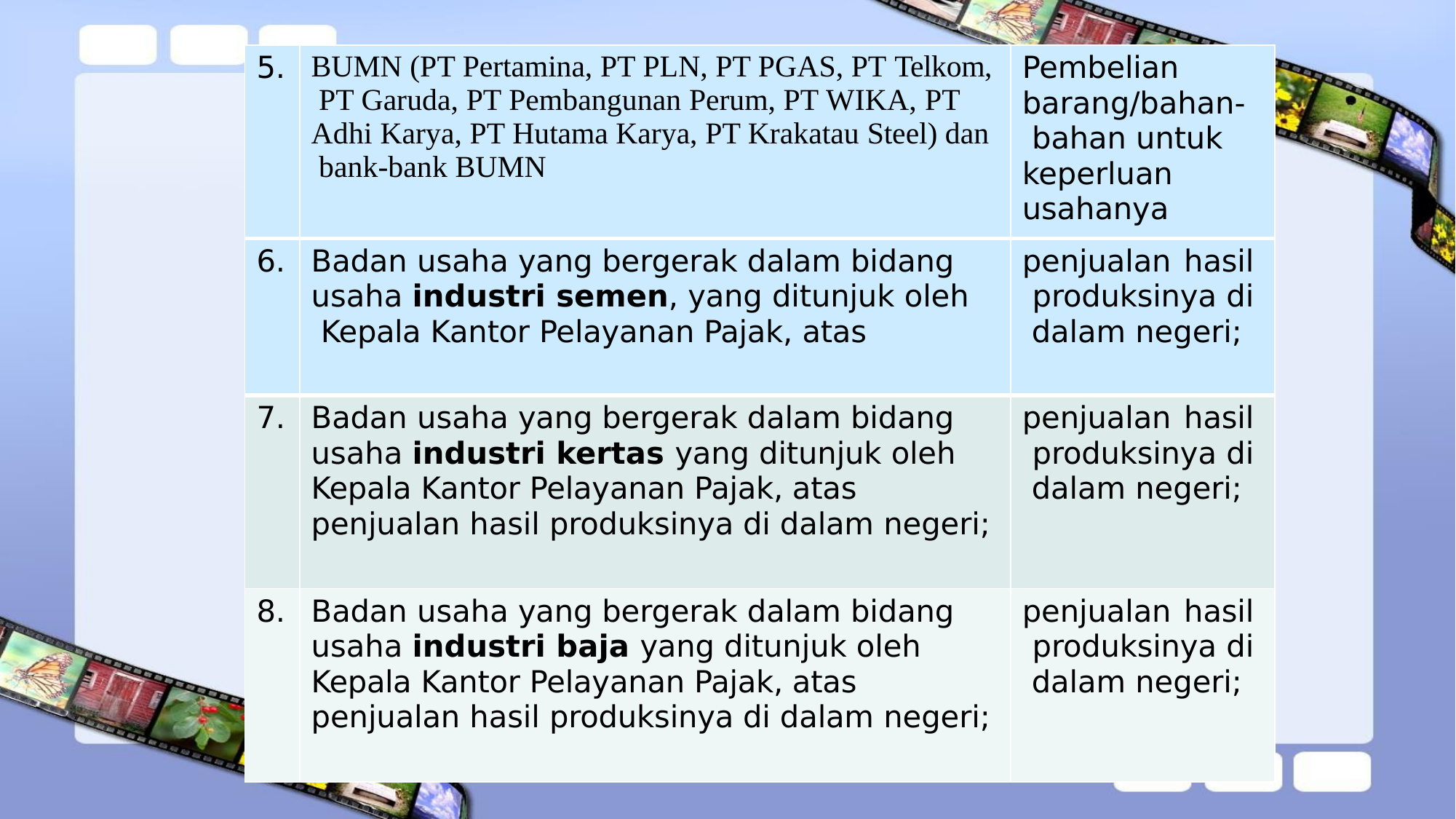

| 5. | BUMN (PT Pertamina, PT PLN, PT PGAS, PT Telkom, PT Garuda, PT Pembangunan Perum, PT WIKA, PT Adhi Karya, PT Hutama Karya, PT Krakatau Steel) dan bank-bank BUMN | Pembelian barang/bahan- bahan untuk keperluan usahanya |
| --- | --- | --- |
| 6. | Badan usaha yang bergerak dalam bidang usaha industri semen, yang ditunjuk oleh Kepala Kantor Pelayanan Pajak, atas | penjualan hasil produksinya di dalam negeri; |
| 7. | Badan usaha yang bergerak dalam bidang usaha industri kertas yang ditunjuk oleh Kepala Kantor Pelayanan Pajak, atas penjualan hasil produksinya di dalam negeri; | penjualan hasil produksinya di dalam negeri; |
| 8. | Badan usaha yang bergerak dalam bidang usaha industri baja yang ditunjuk oleh Kepala Kantor Pelayanan Pajak, atas penjualan hasil produksinya di dalam negeri; | penjualan hasil produksinya di dalam negeri; |